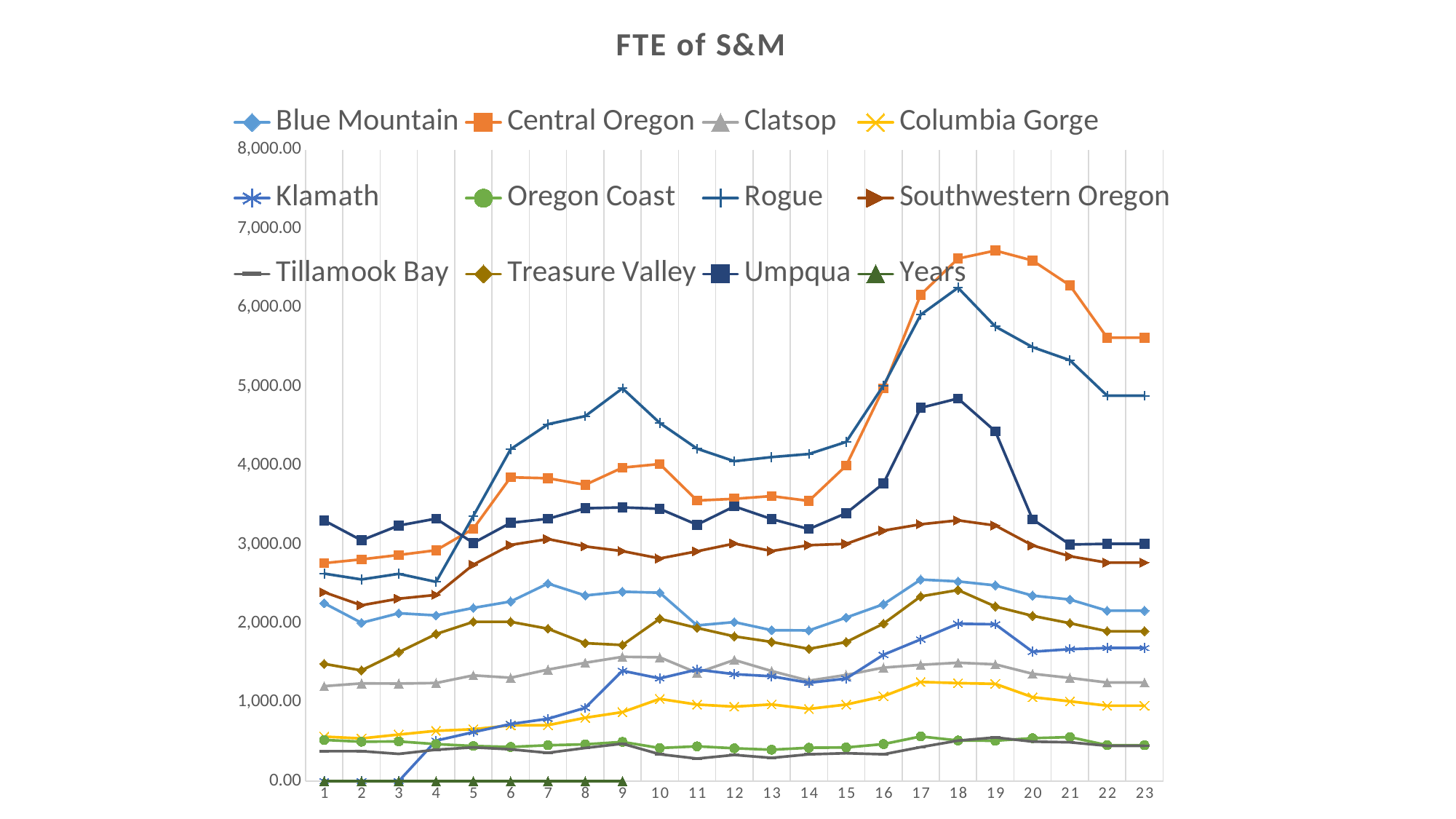

### Chart: FTE of S&M

| Category | Blue Mountain | Central Oregon | Clatsop | Columbia Gorge | Klamath | Oregon Coast | Rogue | Southwestern Oregon | Tillamook Bay | Treasure Valley | Umpqua | Years |
|---|---|---|---|---|---|---|---|---|---|---|---|---|